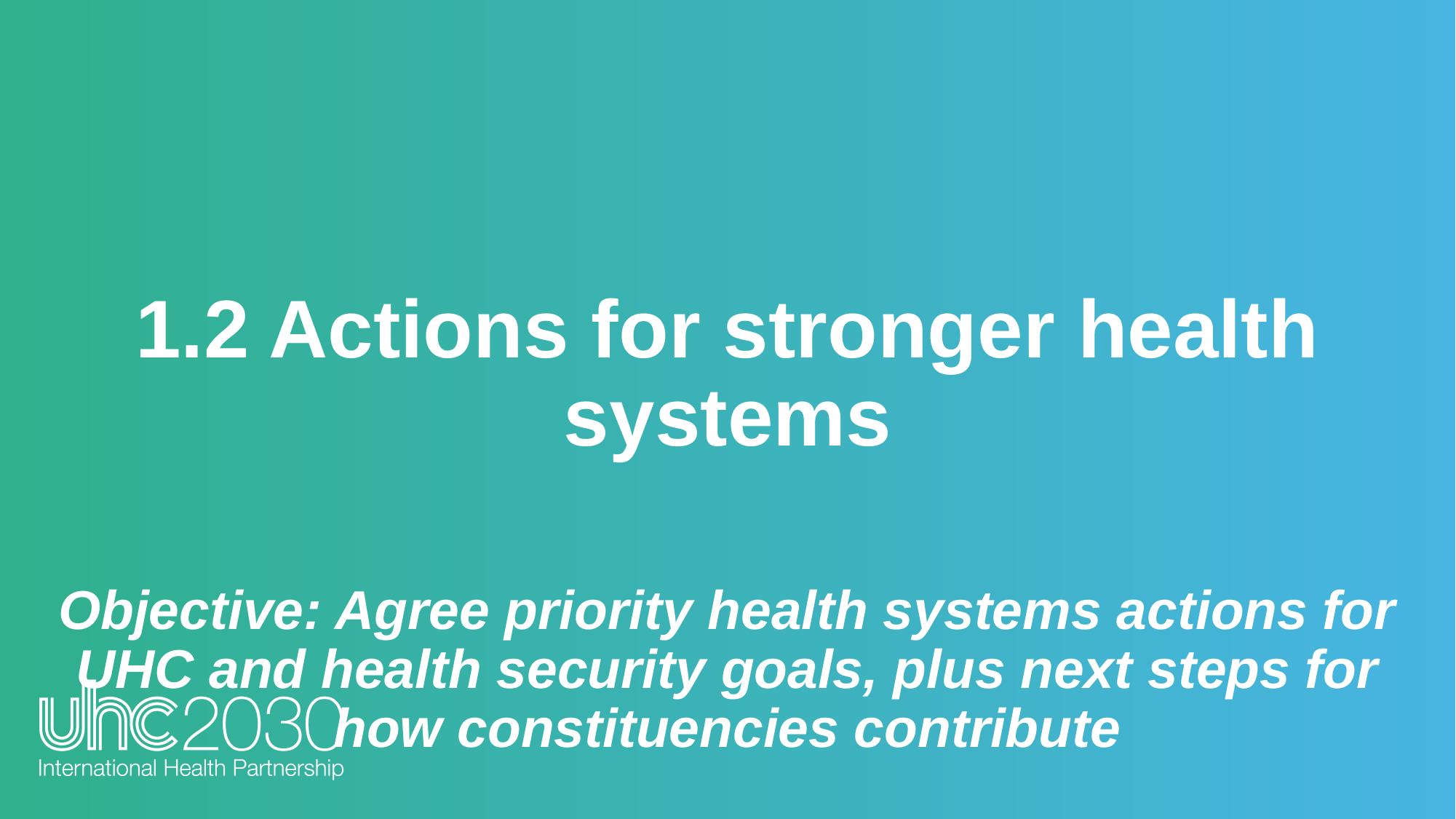

1.2 Actions for stronger health systems

Objective: Agree priority health systems actions for UHC and health security goals, plus next steps for how constituencies contribute